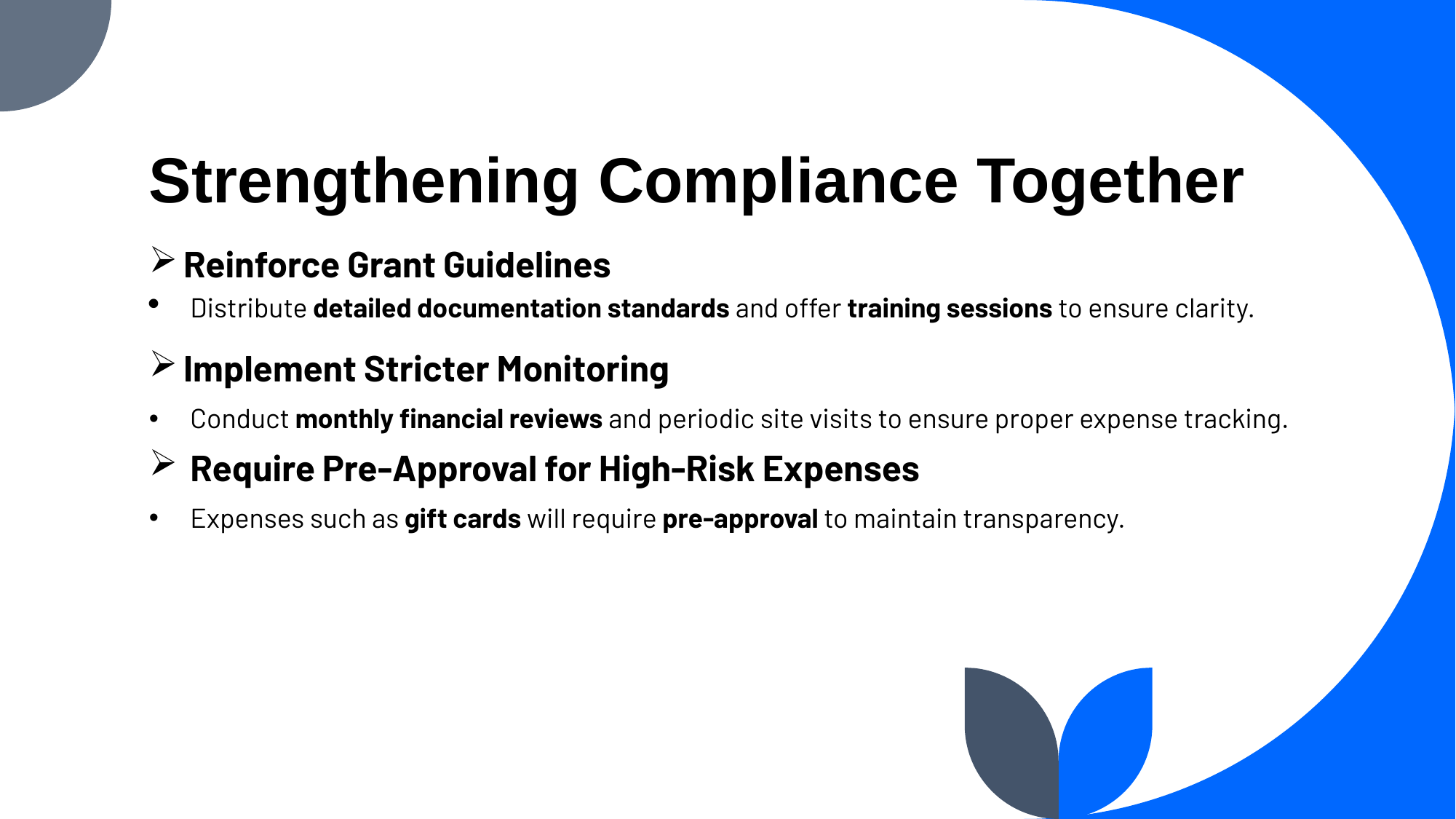

# Strengthening Compliance Together
Reinforce Grant Guidelines
Distribute detailed documentation standards and offer training sessions to ensure clarity.
Implement Stricter Monitoring
Conduct monthly financial reviews and periodic site visits to ensure proper expense tracking.
Require Pre-Approval for High-Risk Expenses
Expenses such as gift cards will require pre-approval to maintain transparency.